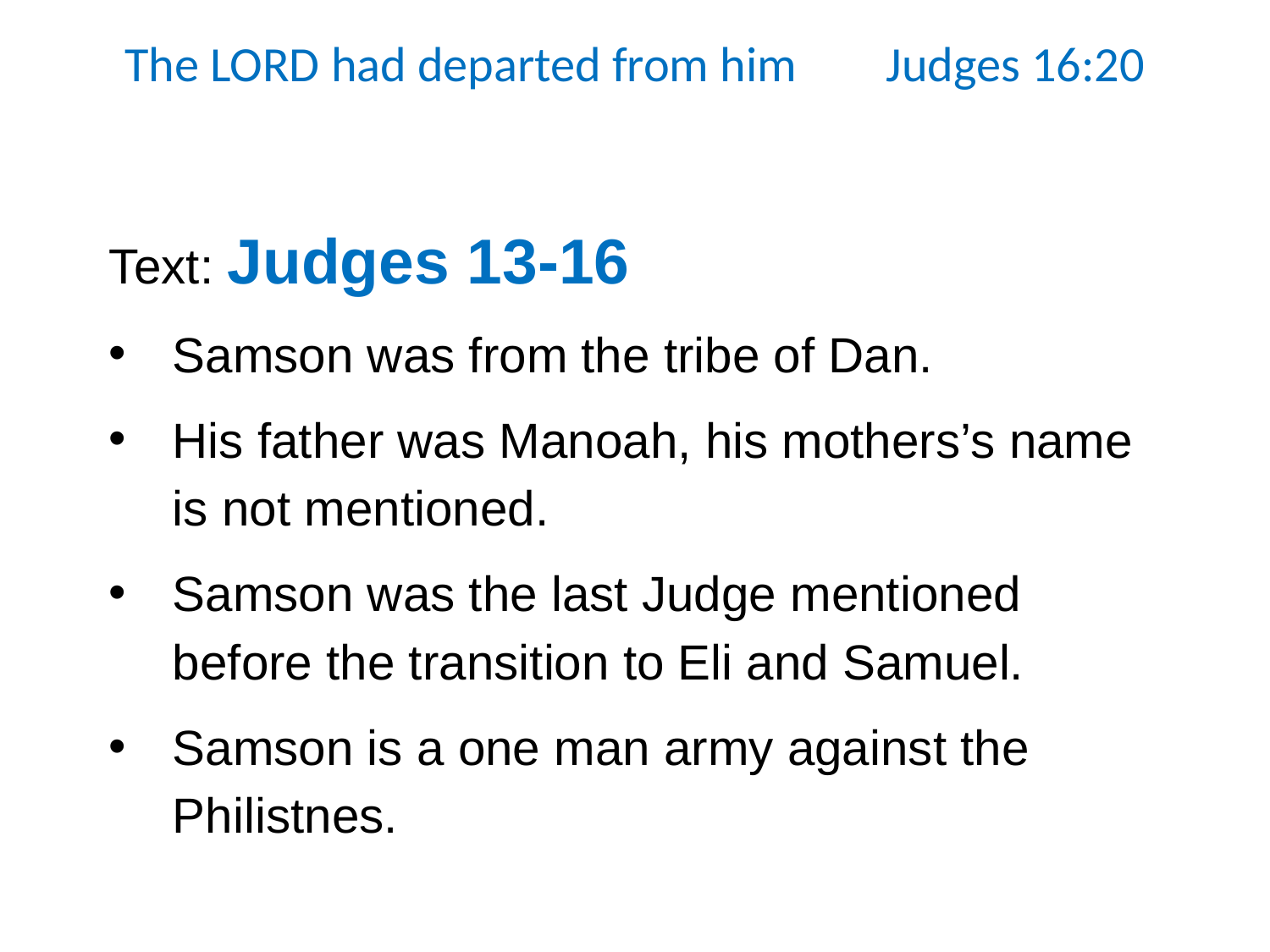

The LORD had departed from him        Judges 16:20
Text: Judges 13-16
Samson was from the tribe of Dan.
His father was Manoah, his mothers’s name is not mentioned.
Samson was the last Judge mentioned before the transition to Eli and Samuel.
Samson is a one man army against the Philistnes.